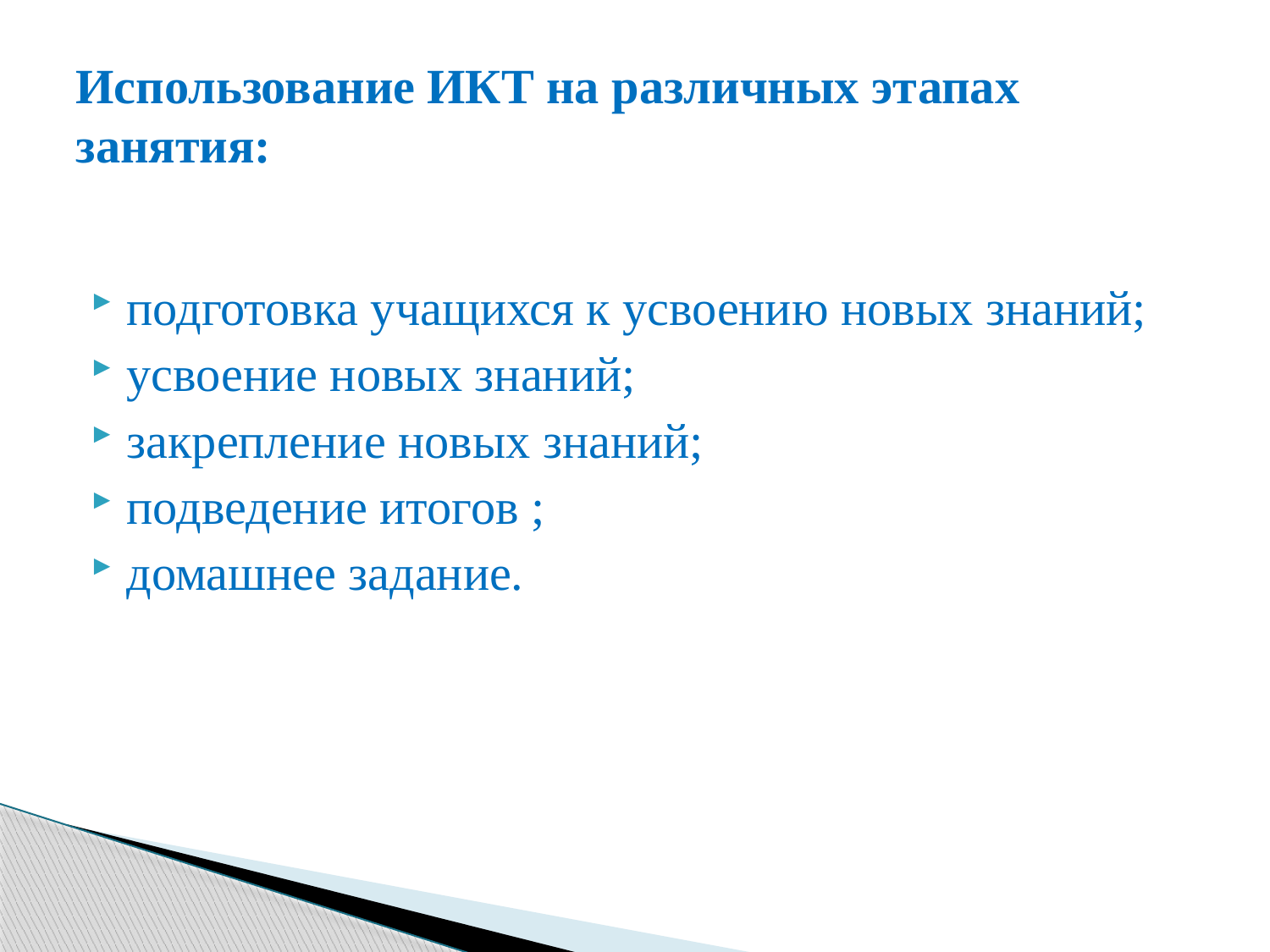

# Использование ИКТ на различных этапах занятия:

подготовка учащихся к усвоению новых знаний;
усвоение новых знаний;
закрепление новых знаний;
подведение итогов ;
домашнее задание.